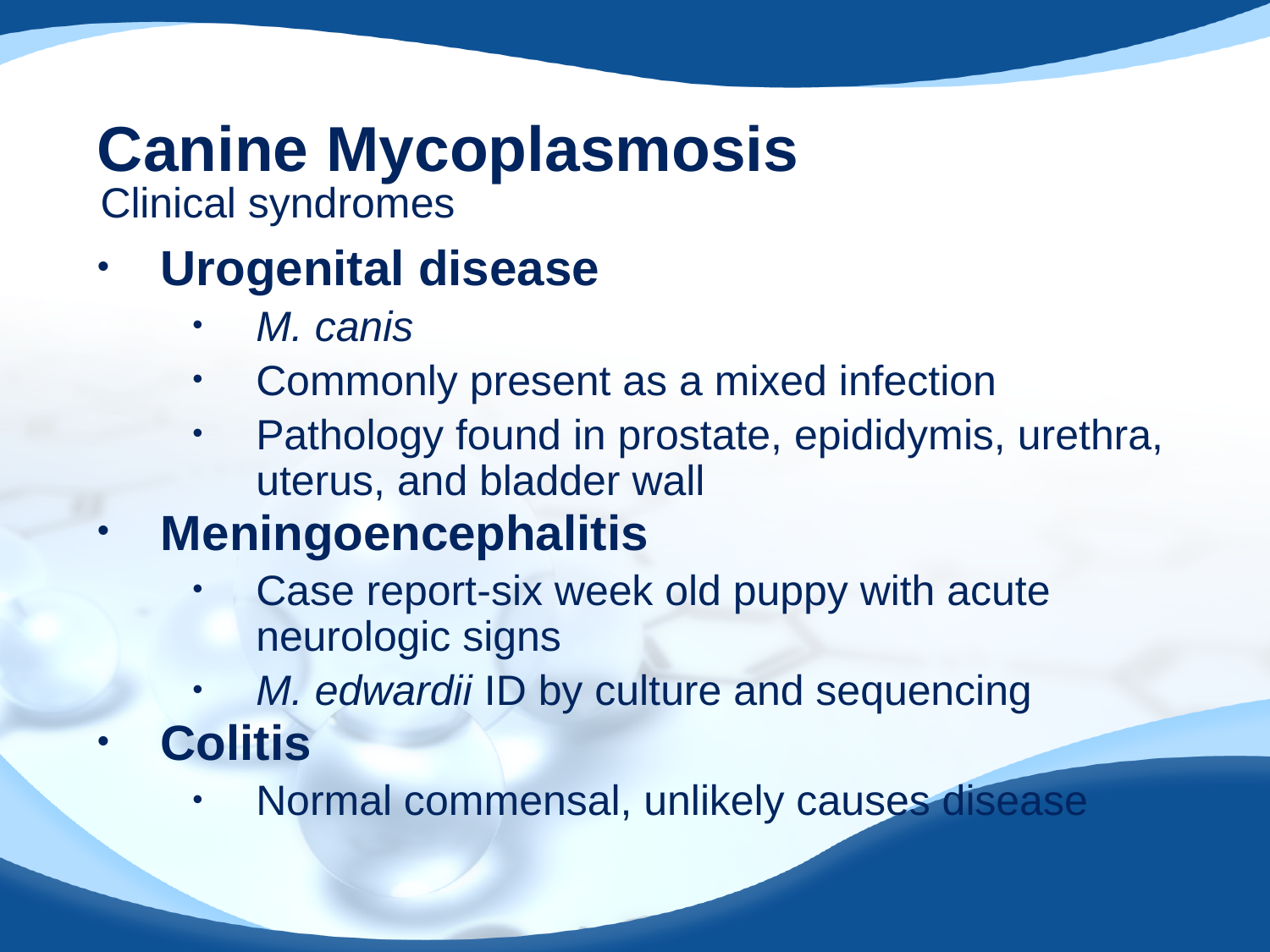

# Canine Mycoplasmosis
Clinical syndromes
Urogenital disease
M. canis
Commonly present as a mixed infection
Pathology found in prostate, epididymis, urethra, uterus, and bladder wall
Meningoencephalitis
Case report-six week old puppy with acute neurologic signs
M. edwardii ID by culture and sequencing
Colitis
Normal commensal, unlikely causes disease